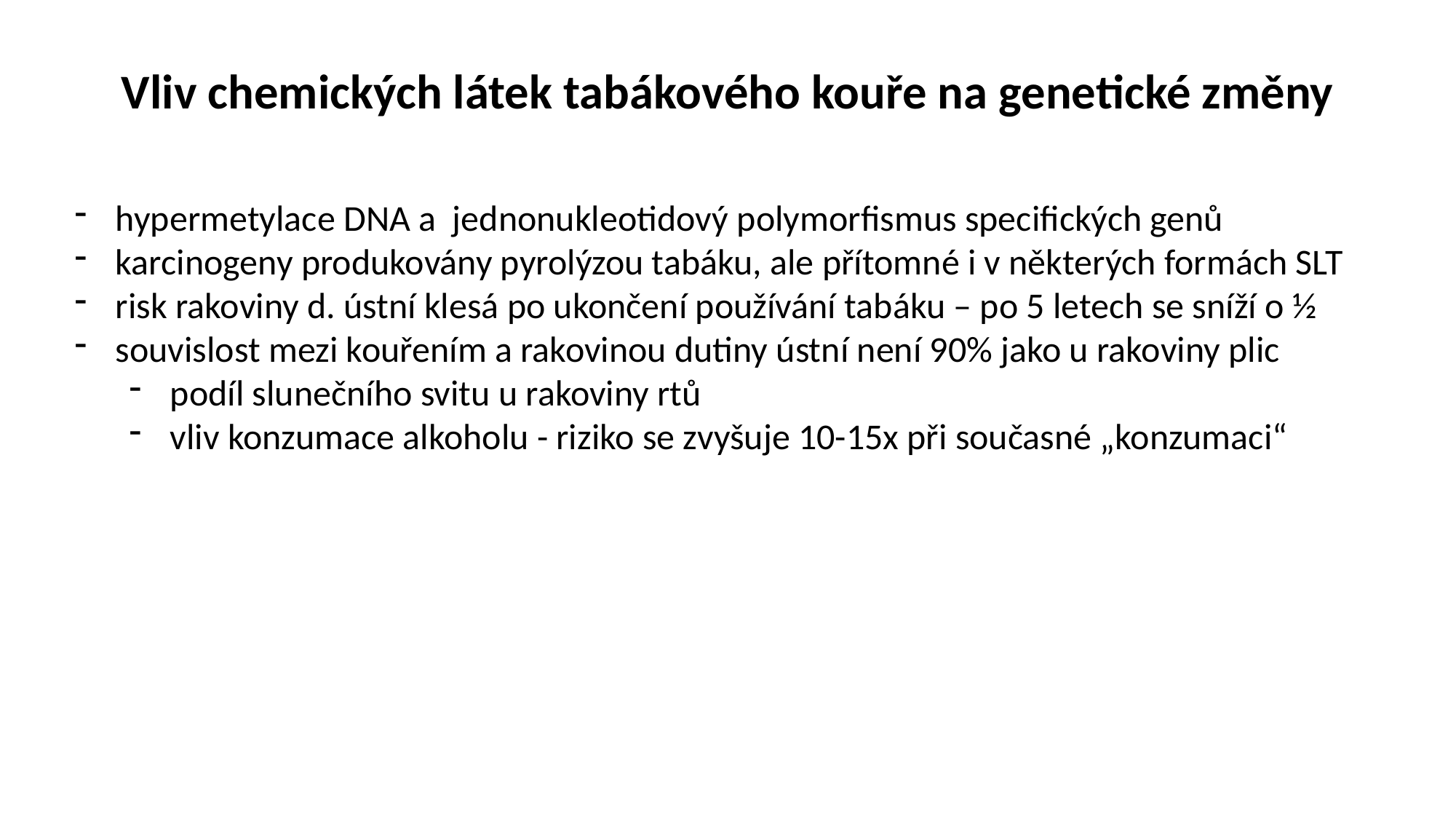

Vliv chemických látek tabákového kouře na genetické změny
hypermetylace DNA a  jednonukleotidový polymorfismus specifických genů
karcinogeny produkovány pyrolýzou tabáku, ale přítomné i v některých formách SLT
risk rakoviny d. ústní klesá po ukončení používání tabáku – po 5 letech se sníží o ½
souvislost mezi kouřením a rakovinou dutiny ústní není 90% jako u rakoviny plic
podíl slunečního svitu u rakoviny rtů
vliv konzumace alkoholu - riziko se zvyšuje 10-15x při současné „konzumaci“